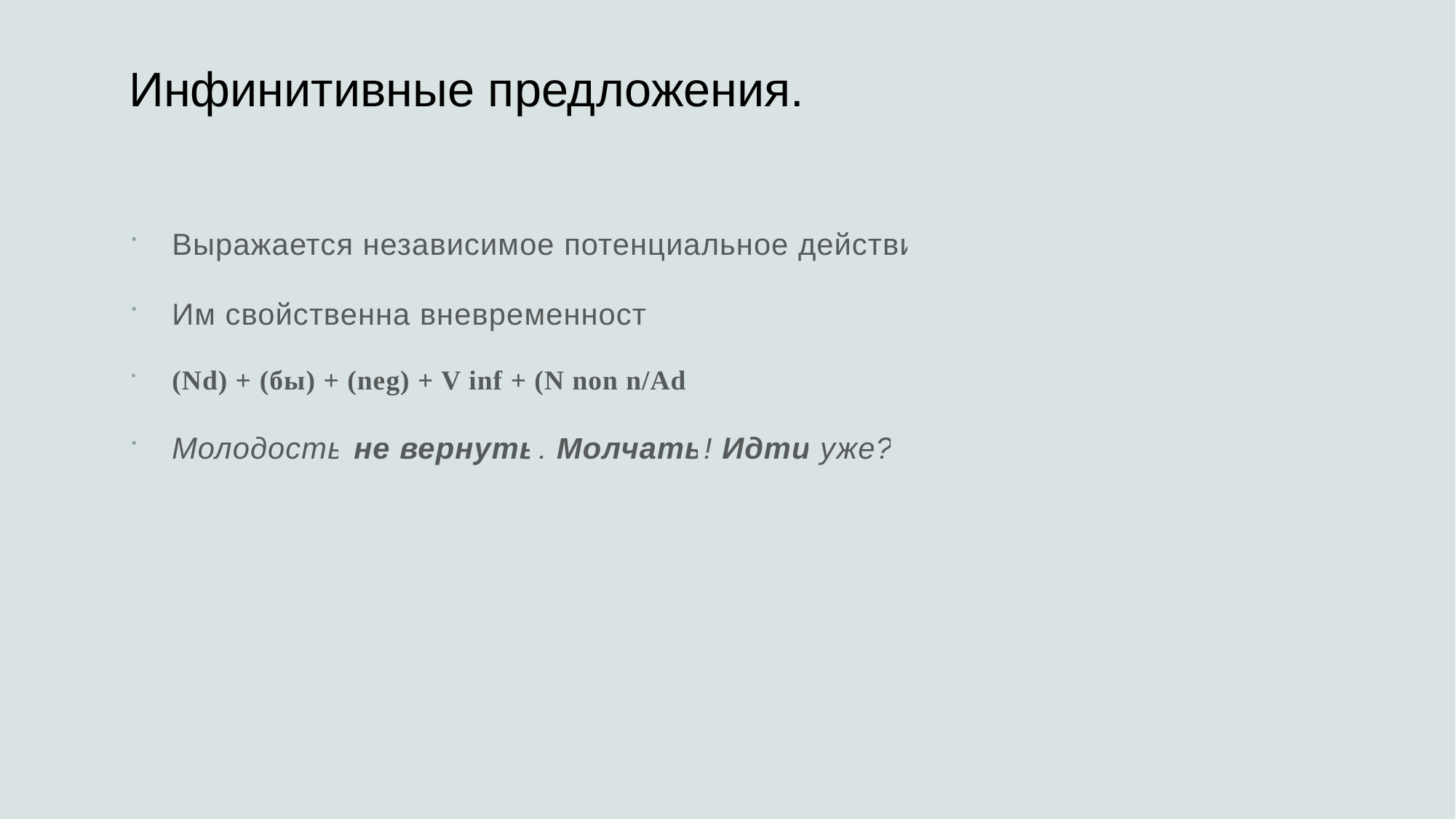

# Инфинитивные предложения.
Выражается независимое потенциальное действие.
Им свойственна вневременность.
(Nd) + (бы) + (neg) + V inf + (N non n/Adv)
Молодость не вернуть. Молчать! Идти уже?